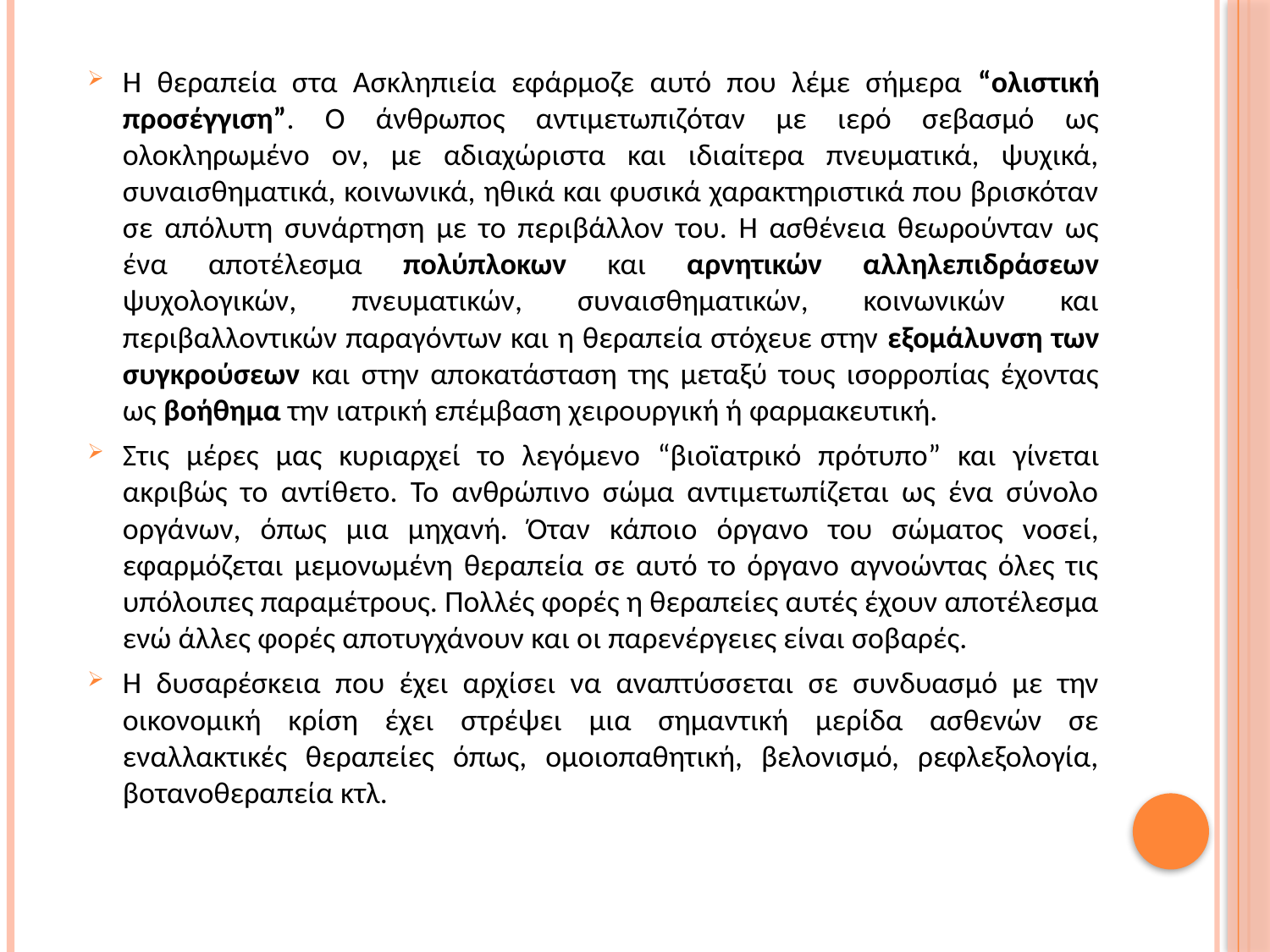

Η θεραπεία στα Ασκληπιεία εφάρμοζε αυτό που λέμε σήμερα “ολιστική προσέγγιση”. Ο άνθρωπος αντιμετωπιζόταν με ιερό σεβασμό ως ολοκληρωμένο ον, με αδιαχώριστα και ιδιαίτερα πνευματικά, ψυχικά, συναισθηματικά, κοινωνικά, ηθικά και φυσικά χαρακτηριστικά που βρισκόταν σε απόλυτη συνάρτηση με το περιβάλλον του. Η ασθένεια θεωρούνταν ως ένα αποτέλεσμα πολύπλοκων και αρνητικών αλληλεπιδράσεων ψυχολογικών, πνευματικών, συναισθηματικών, κοινωνικών και περιβαλλοντικών παραγόντων και η θεραπεία στόχευε στην εξομάλυνση των συγκρούσεων και στην αποκατάσταση της μεταξύ τους ισορροπίας έχοντας ως βοήθημα την ιατρική επέμβαση χειρουργική ή φαρμακευτική.
Στις μέρες μας κυριαρχεί το λεγόμενο “βιοϊατρικό πρότυπο” και γίνεται ακριβώς το αντίθετο. Το ανθρώπινο σώμα αντιμετωπίζεται ως ένα σύνολο οργάνων, όπως μια μηχανή. Όταν κάποιο όργανο του σώματος νοσεί, εφαρμόζεται μεμονωμένη θεραπεία σε αυτό το όργανο αγνοώντας όλες τις υπόλοιπες παραμέτρους. Πολλές φορές η θεραπείες αυτές έχουν αποτέλεσμα ενώ άλλες φορές αποτυγχάνουν και οι παρενέργειες είναι σοβαρές.
Η δυσαρέσκεια που έχει αρχίσει να αναπτύσσεται σε συνδυασμό με την οικονομική κρίση έχει στρέψει μια σημαντική μερίδα ασθενών σε εναλλακτικές θεραπείες όπως, ομοιοπαθητική, βελονισμό, ρεφλεξολογία, βοτανοθεραπεία κτλ.
#